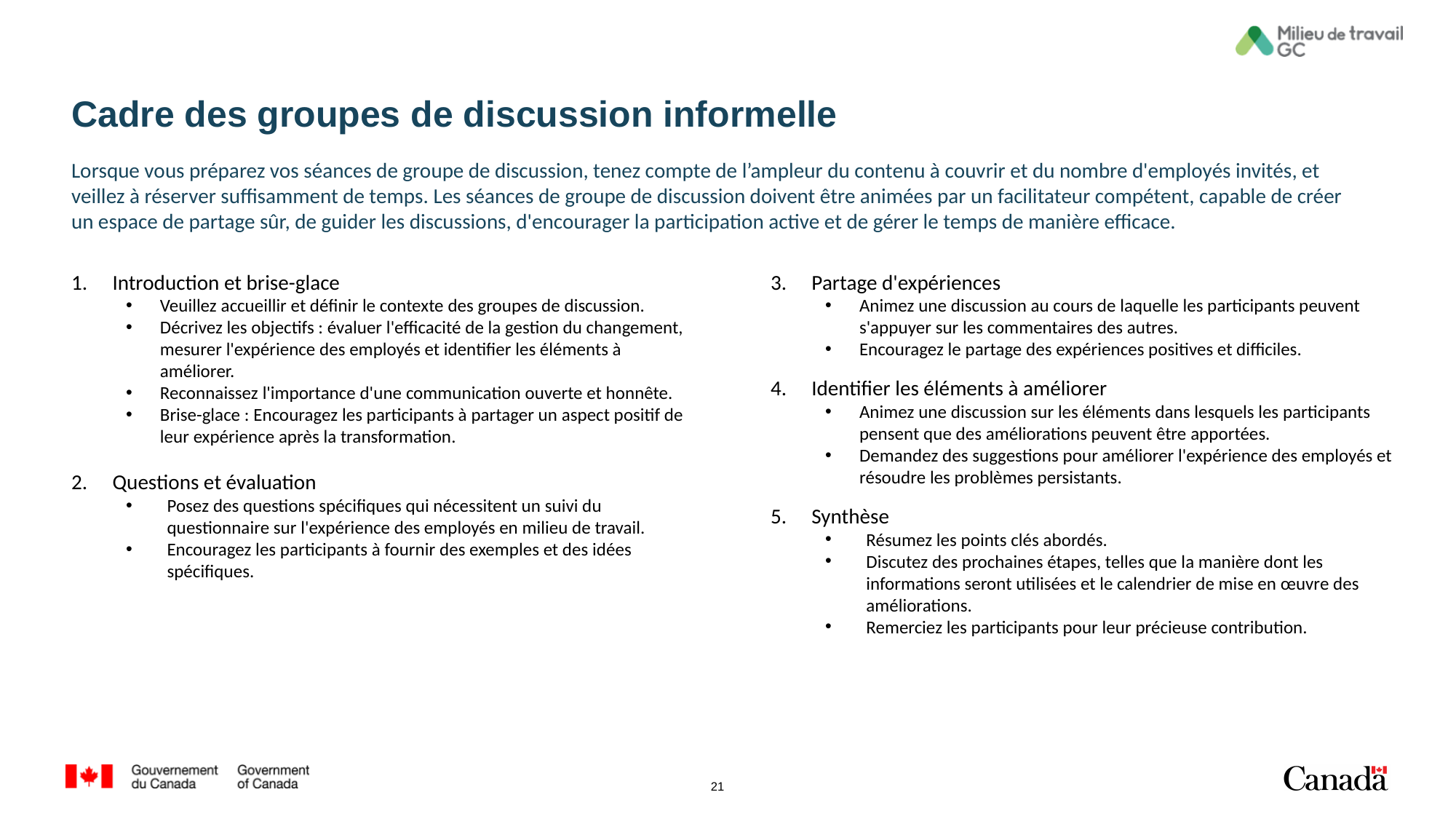

# Cadre des groupes de discussion informelle
Lorsque vous préparez vos séances de groupe de discussion, tenez compte de l’ampleur du contenu à couvrir et du nombre d'employés invités, et veillez à réserver suffisamment de temps. Les séances de groupe de discussion doivent être animées par un facilitateur compétent, capable de créer un espace de partage sûr, de guider les discussions, d'encourager la participation active et de gérer le temps de manière efficace.
Introduction et brise-glace
Veuillez accueillir et définir le contexte des groupes de discussion.
Décrivez les objectifs : évaluer l'efficacité de la gestion du changement, mesurer l'expérience des employés et identifier les éléments à améliorer.
Reconnaissez l'importance d'une communication ouverte et honnête.
Brise-glace : Encouragez les participants à partager un aspect positif de leur expérience après la transformation.

Questions et évaluation
Posez des questions spécifiques qui nécessitent un suivi du questionnaire sur l'expérience des employés en milieu de travail.
Encouragez les participants à fournir des exemples et des idées spécifiques.
Partage d'expériences
Animez une discussion au cours de laquelle les participants peuvent s'appuyer sur les commentaires des autres.
Encouragez le partage des expériences positives et difficiles.
Identifier les éléments à améliorer
Animez une discussion sur les éléments dans lesquels les participants pensent que des améliorations peuvent être apportées.
Demandez des suggestions pour améliorer l'expérience des employés et résoudre les problèmes persistants.
Synthèse
Résumez les points clés abordés.
Discutez des prochaines étapes, telles que la manière dont les informations seront utilisées et le calendrier de mise en œuvre des améliorations.
Remerciez les participants pour leur précieuse contribution.